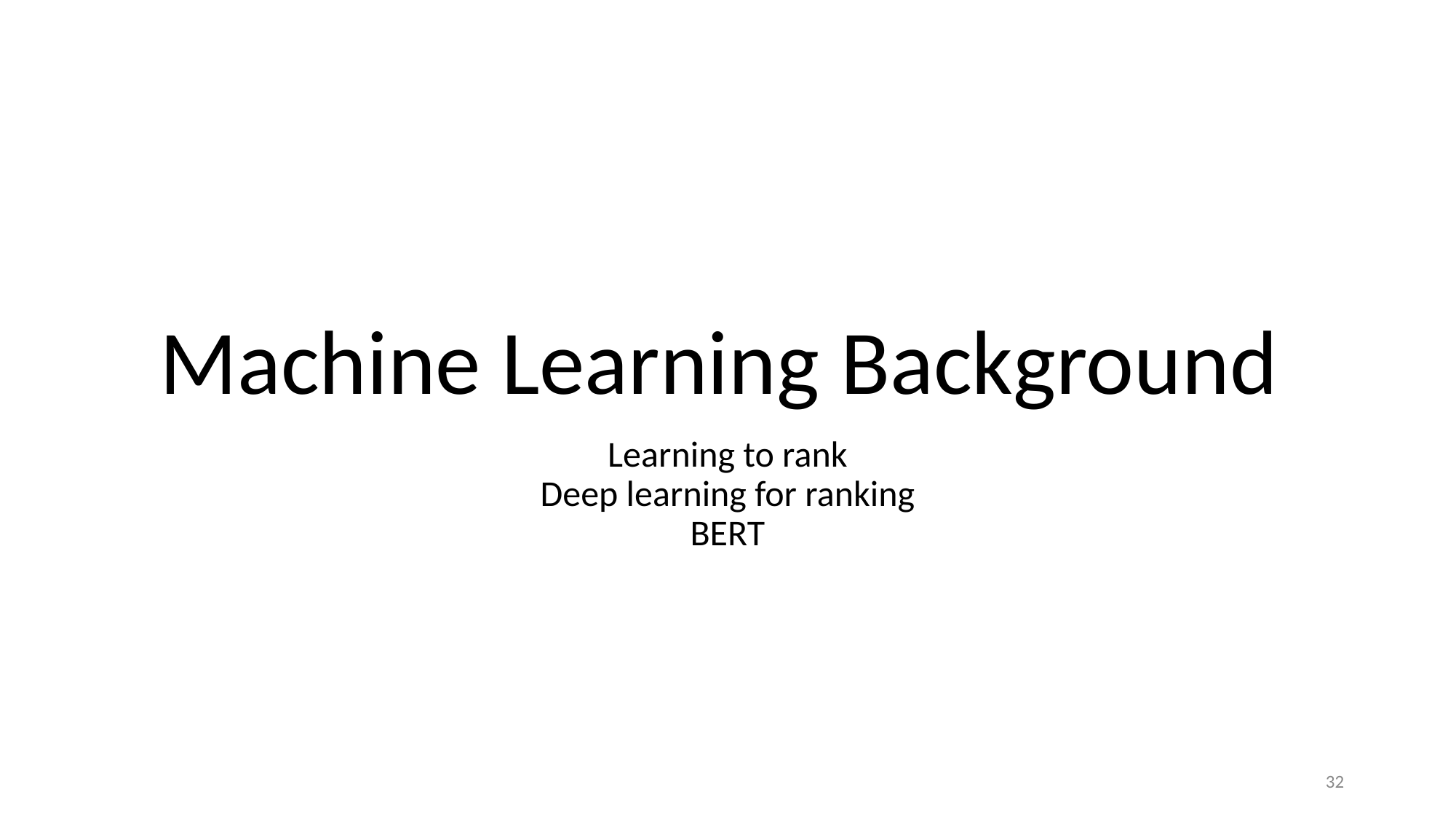

# Machine Learning Background
Learning to rank
Deep learning for ranking
BERT
32